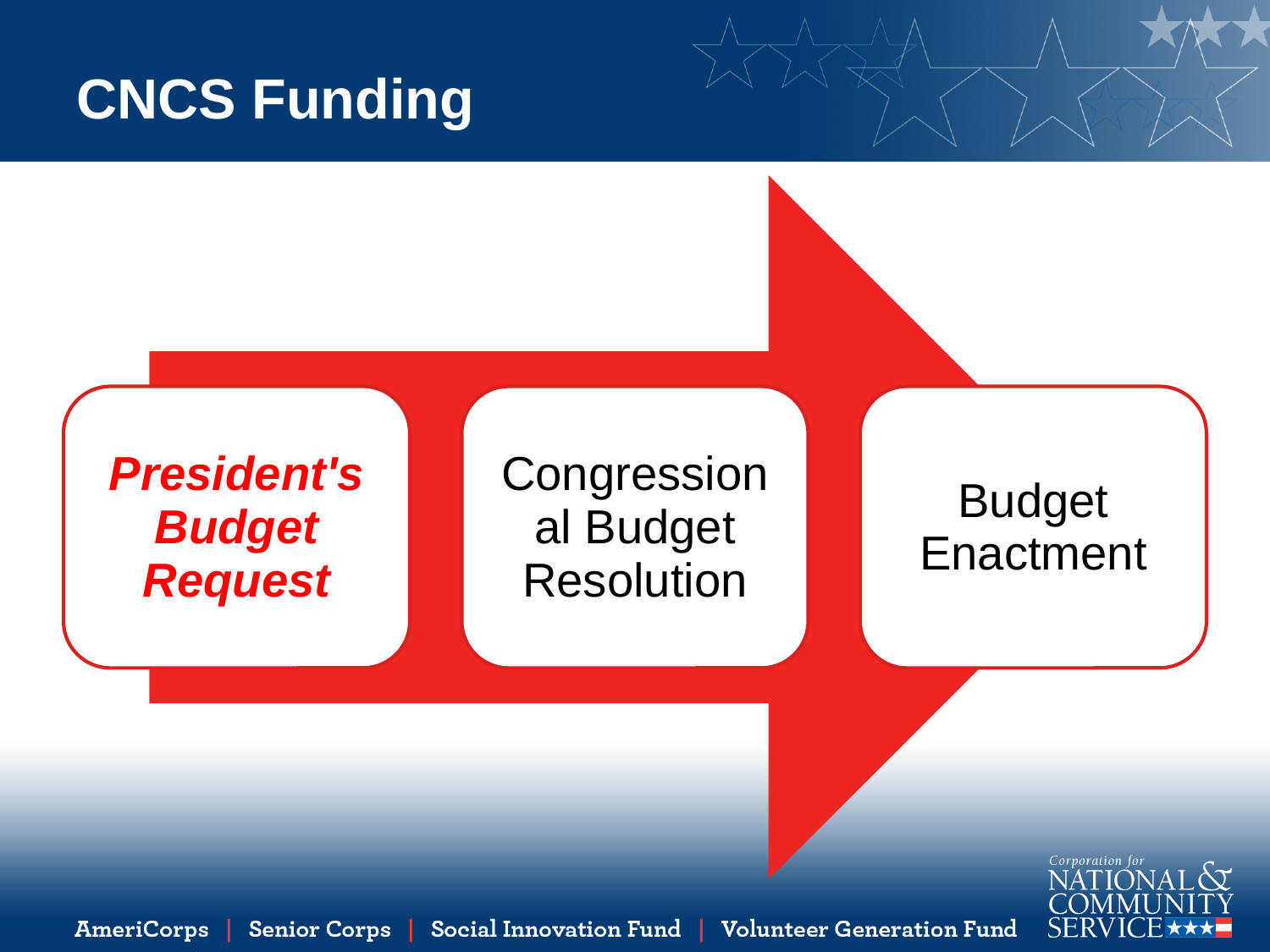

# CNCS Funding
President's Budget Request
Congressional Budget Resolution
Budget Enactment